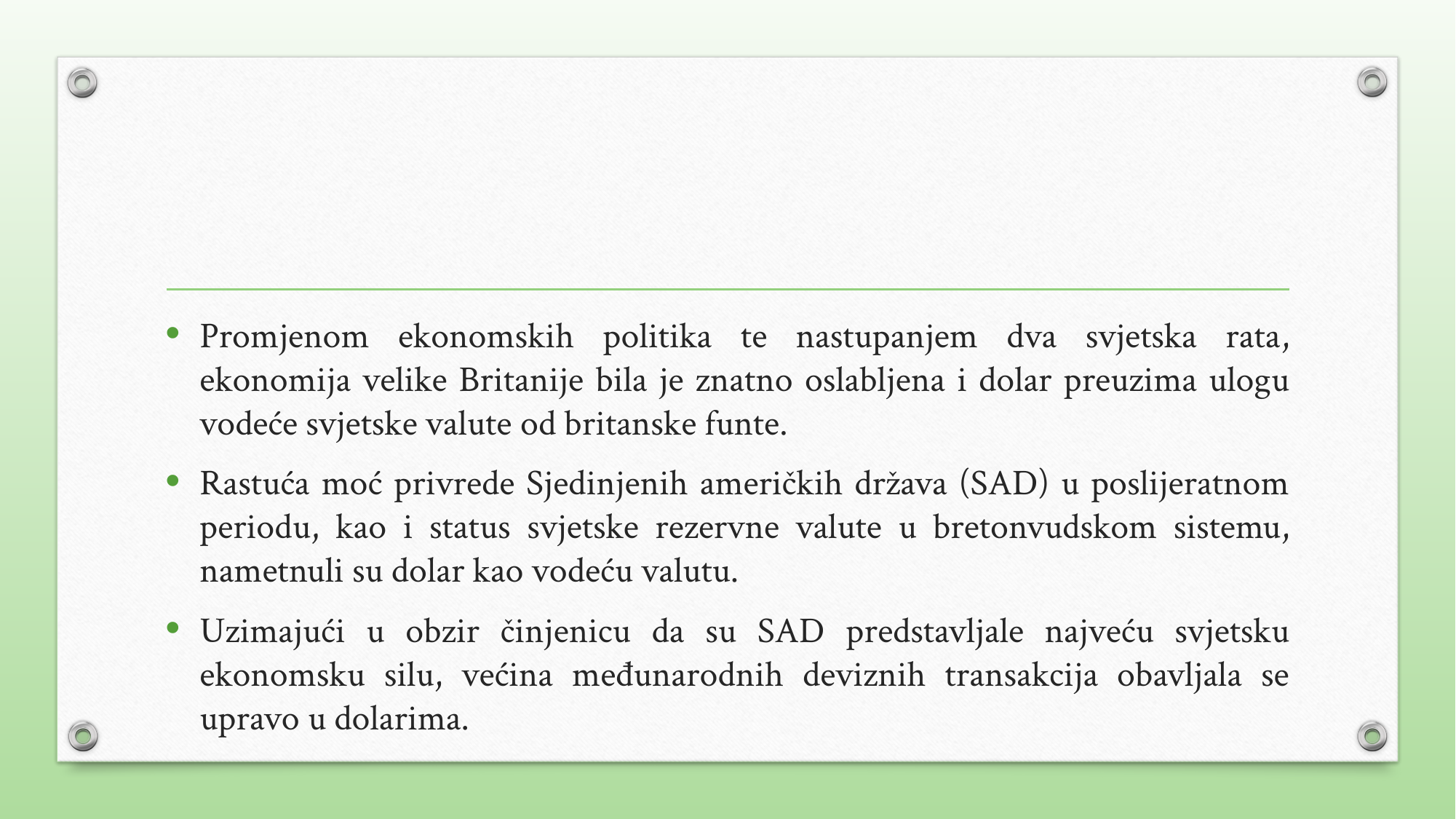

Promjenom ekonomskih politika te nastupanjem dva svjetska rata, ekonomija velike Britanije bila je znatno oslabljena i dolar preuzima ulogu vodeće svjetske valute od britanske funte.
Rastuća moć privrede Sjedinjenih američkih država (SAD) u poslijeratnom periodu, kao i status svjetske rezervne valute u bretonvudskom sistemu, nametnuli su dolar kao vodeću valutu.
Uzimajući u obzir činjenicu da su SAD predstavljale najveću svjetsku ekonomsku silu, većina međunarodnih deviznih transakcija obavljala se upravo u dolarima.